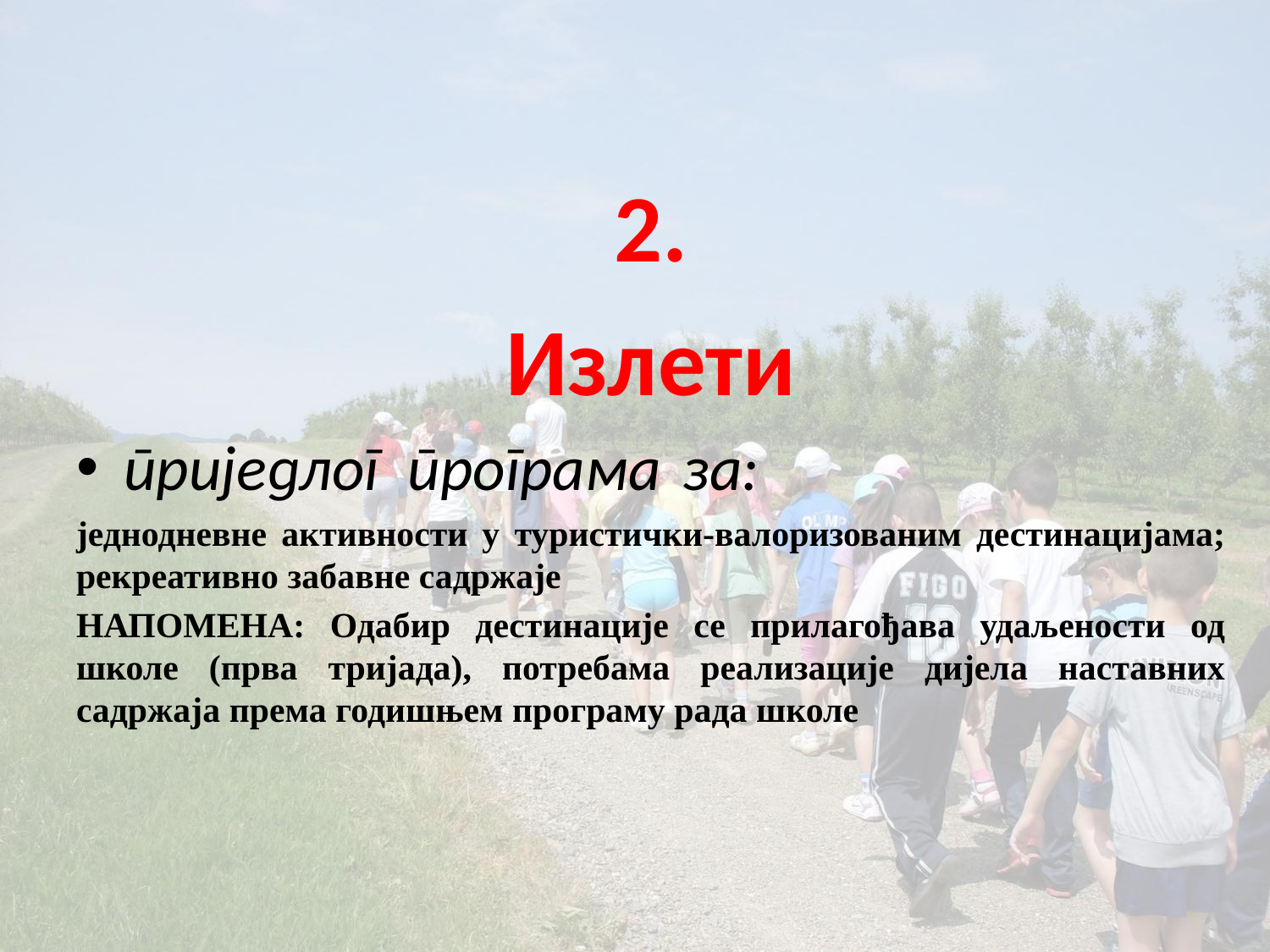

2.
Излети
приједлог  програма   за:
једнодневне активности у туристички-валоризованим дестинацијама; рекреативно забавне садржаје
НАПОМЕНА: Одабир дестинације се прилагођава удаљености од школе (прва тријада), потребама реализације дијела наставних садржаја према годишњем програму рада школе